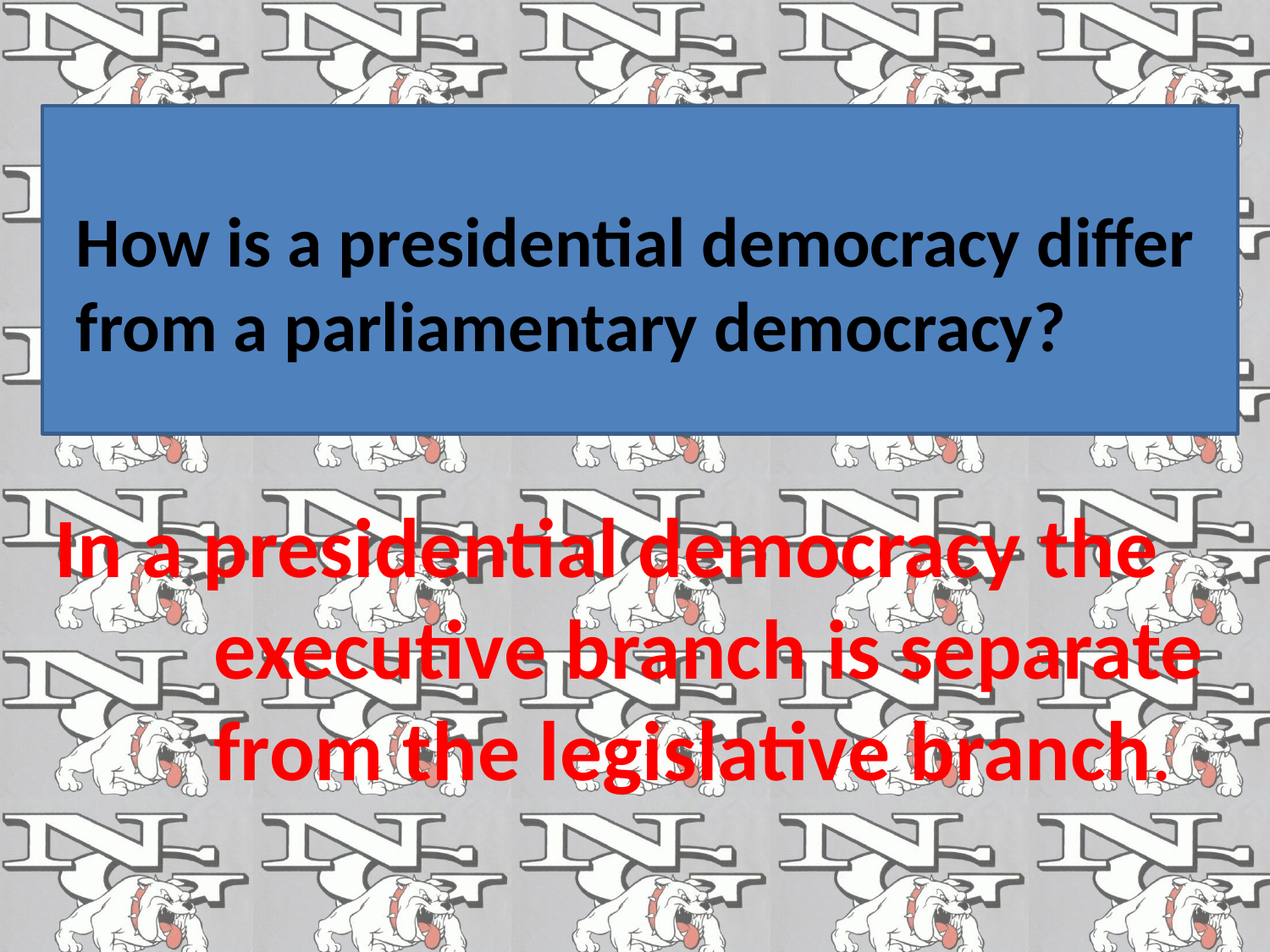

How is a presidential democracy differ from a parliamentary democracy?
In a presidential democracy the executive branch is separate from the legislative branch.